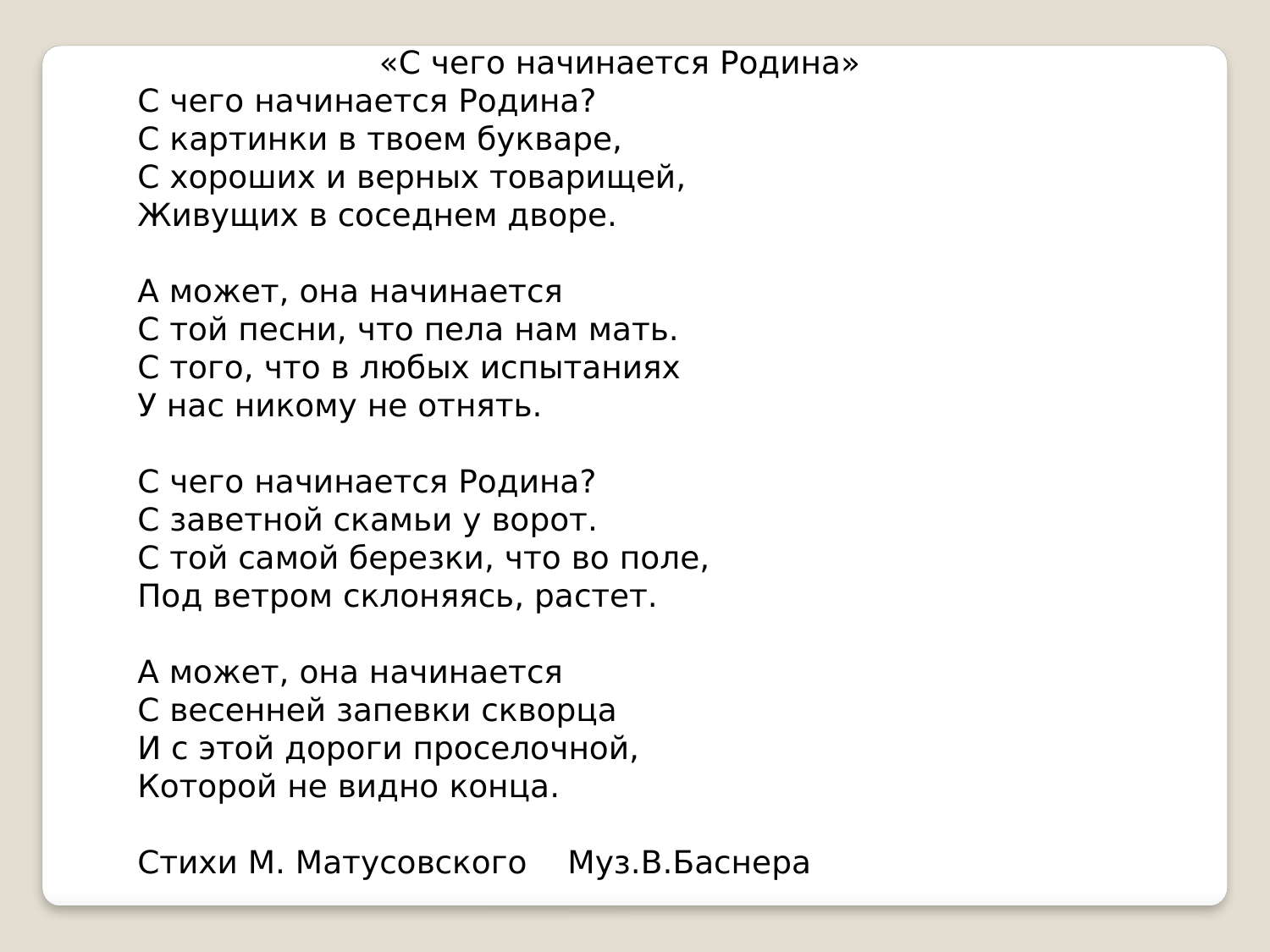

«С чего начинается Родина»
С чего начинается Родина?
С картинки в твоем букваре,
С хороших и верных товарищей,
Живущих в соседнем дворе.
А может, она начинается
С той песни, что пела нам мать.
С того, что в любых испытаниях
У нас никому не отнять.
С чего начинается Родина?
С заветной скамьи у ворот.
С той самой березки, что во поле,
Под ветром склоняясь, растет.
А может, она начинается
С весенней запевки скворца
И с этой дороги проселочной,
Которой не видно конца.
Стихи М. Матусовского    Муз.В.Баснера